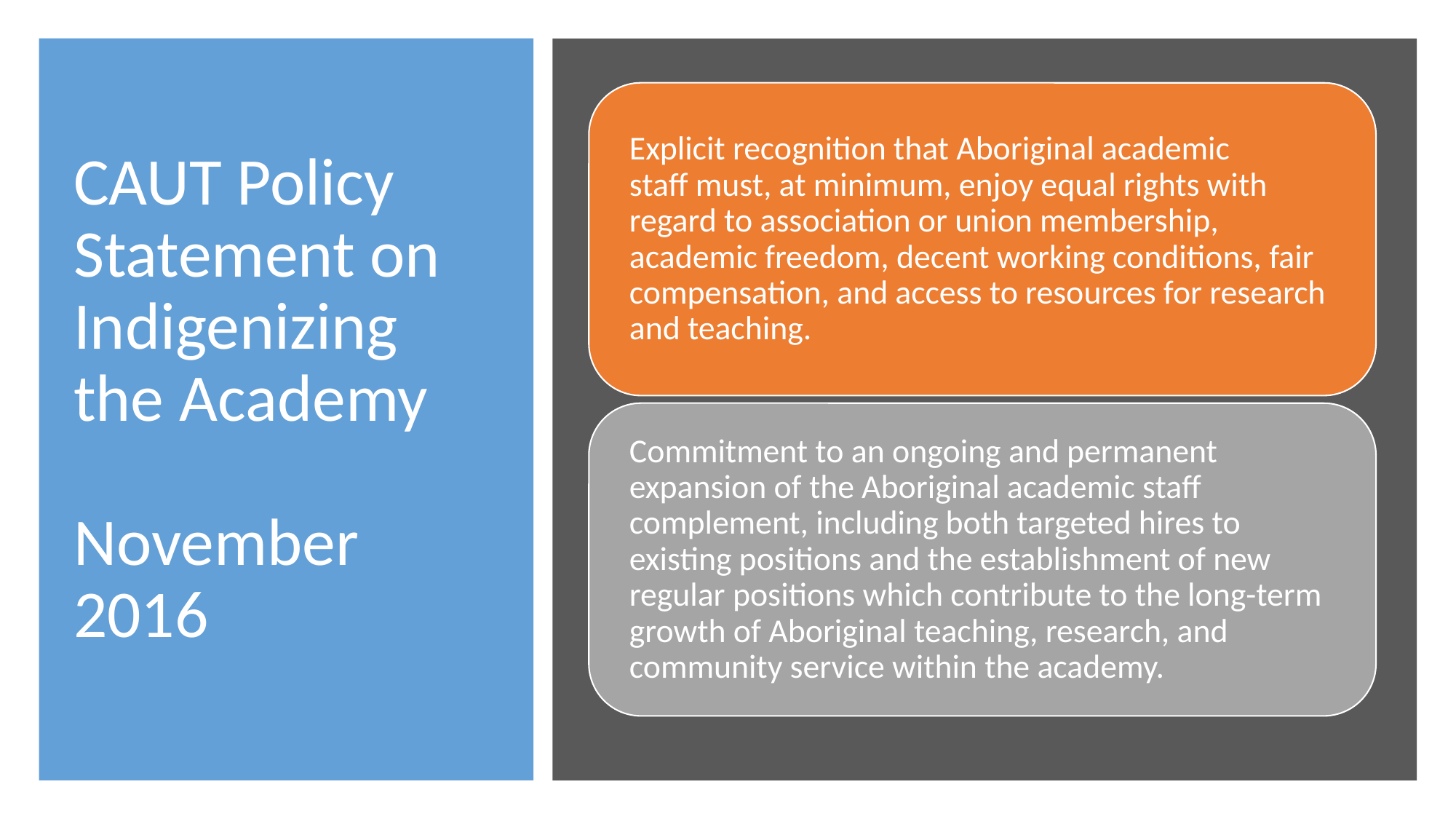

# CAUT Policy Statement on Indigenizing the Academy November 2016
Explicit recognition that Aboriginal academic staff must, at minimum, enjoy equal rights with regard to association or union membership, academic freedom, decent working conditions, fair compensation, and access to resources for research and teaching.
Commitment to an ongoing and permanent expansion of the Aboriginal academic staff complement, including both targeted hires to existing positions and the establishment of new regular positions which contribute to the long-term growth of Aboriginal teaching, research, and community service within the academy.